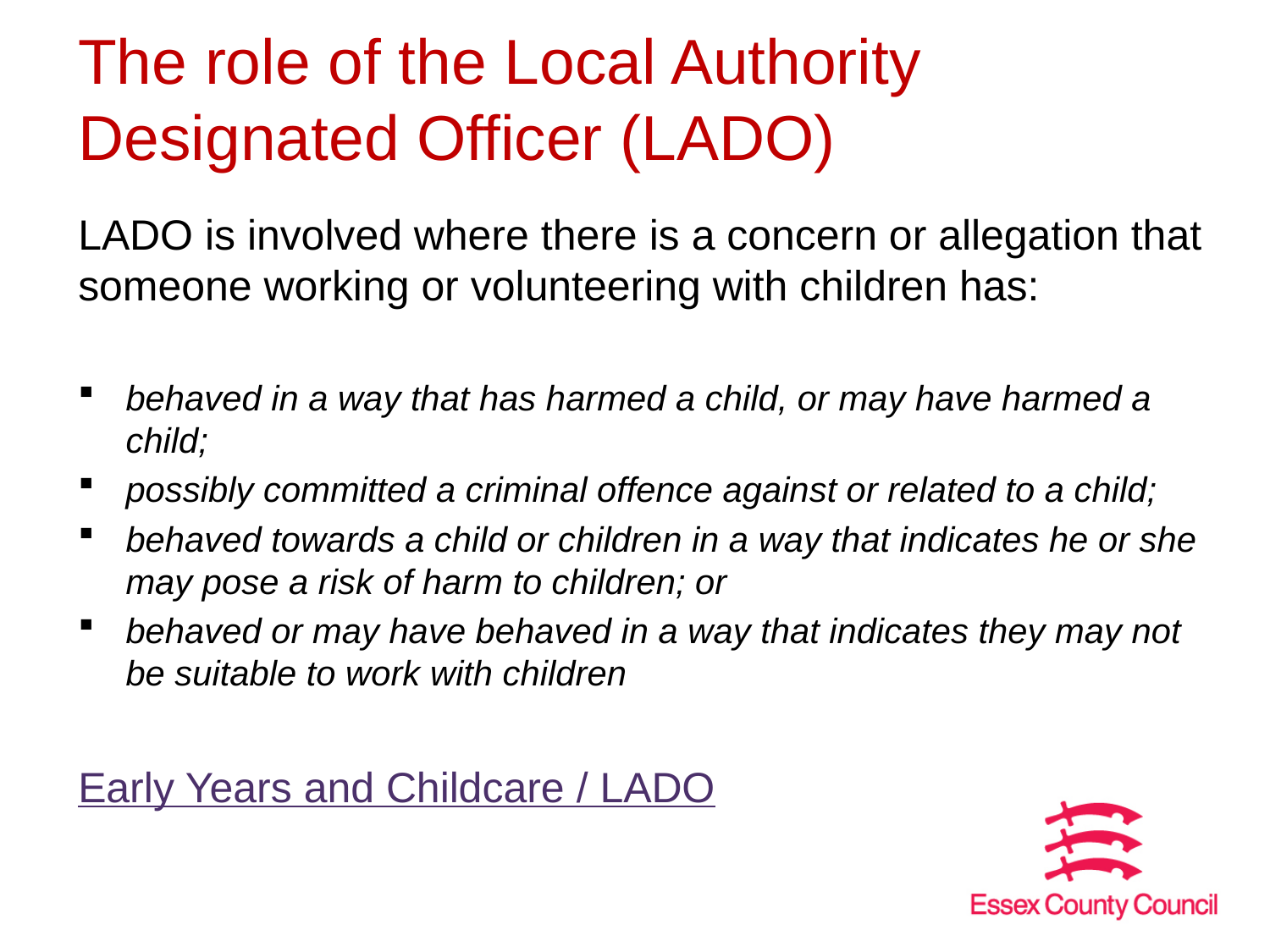

# The role of the Local Authority Designated Officer (LADO)
LADO is involved where there is a concern or allegation that someone working or volunteering with children has:

behaved in a way that has harmed a child, or may have harmed a child;
possibly committed a criminal offence against or related to a child;
behaved towards a child or children in a way that indicates he or she may pose a risk of harm to children; or
behaved or may have behaved in a way that indicates they may not be suitable to work with children

Early Years and Childcare / LADO